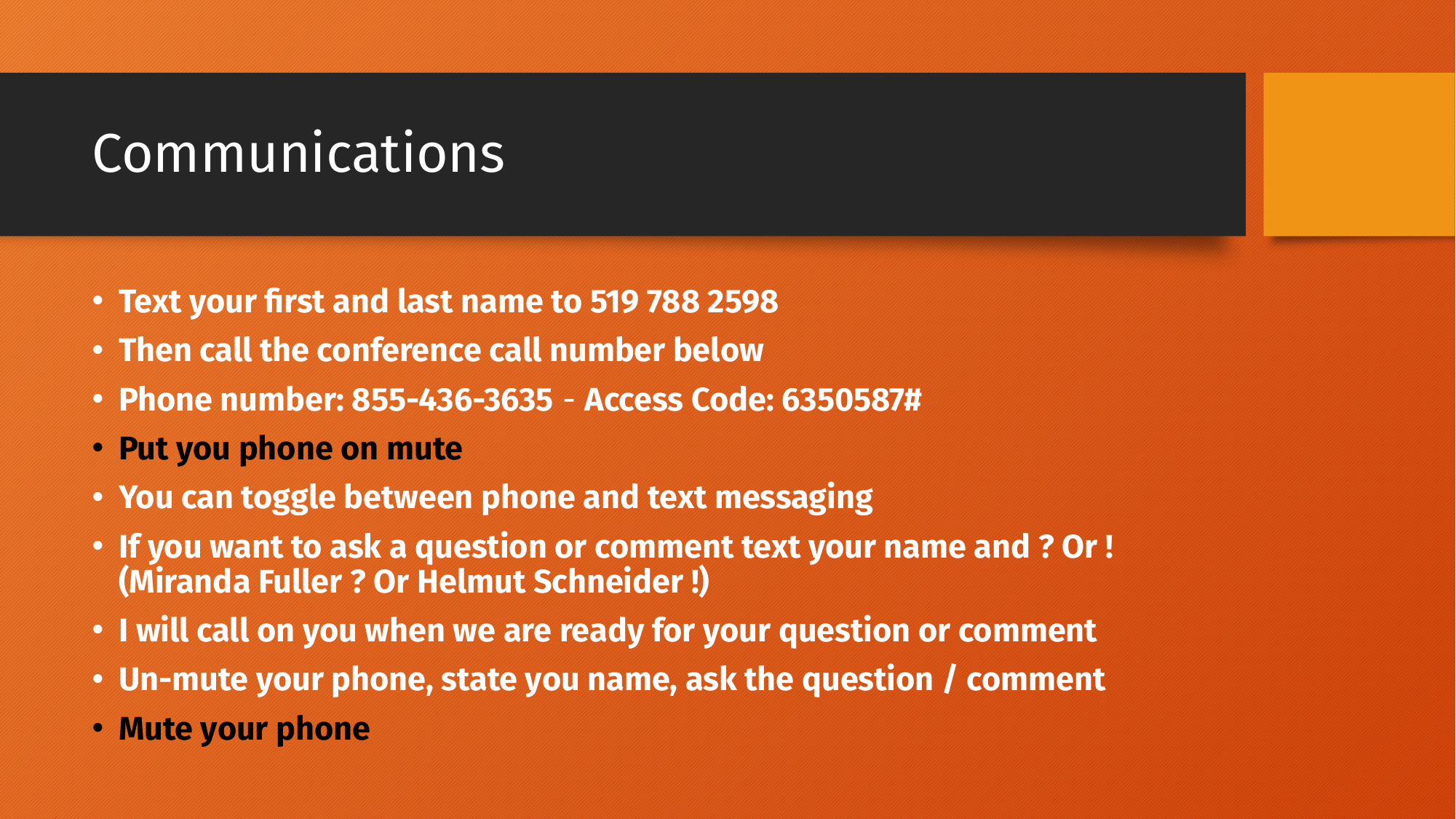

# Communications
Text your first and last name to 519 788 2598
Then call the conference call number below
Phone number: 855-436-3635 - Access Code: 6350587#
Put you phone on mute
You can toggle between phone and text messaging
If you want to ask a question or comment text your name and ? Or ! (Miranda Fuller ? Or Helmut Schneider !)
I will call on you when we are ready for your question or comment
Un-mute your phone, state you name, ask the question / comment
Mute your phone